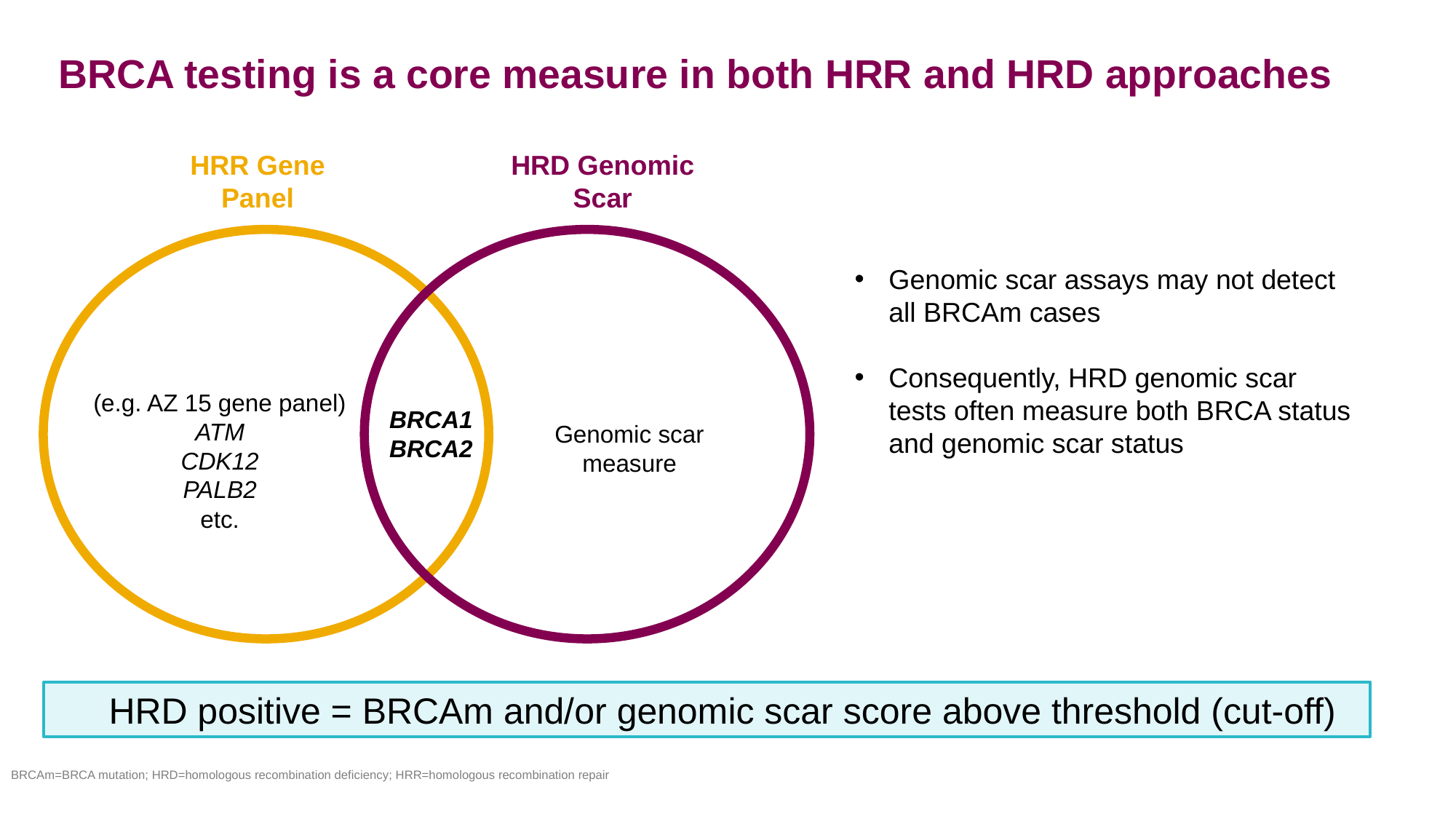

# BRCA testing is a core measure in both HRR and HRD approaches
HRR Gene Panel
HRD Genomic Scar

Genomic scar assays may not detect all BRCAm cases

Consequently, HRD genomic scar tests often measure both BRCA status and genomic scar status
(e.g. AZ 15 gene panel)
ATM
CDK12
PALB2
etc.
BRCA1
BRCA2
Genomic scar measure
HRD positive = BRCAm and/or genomic scar score above threshold (cut-off)
BRCAm=BRCA mutation; HRD=homologous recombination deficiency; HRR=homologous recombination repair